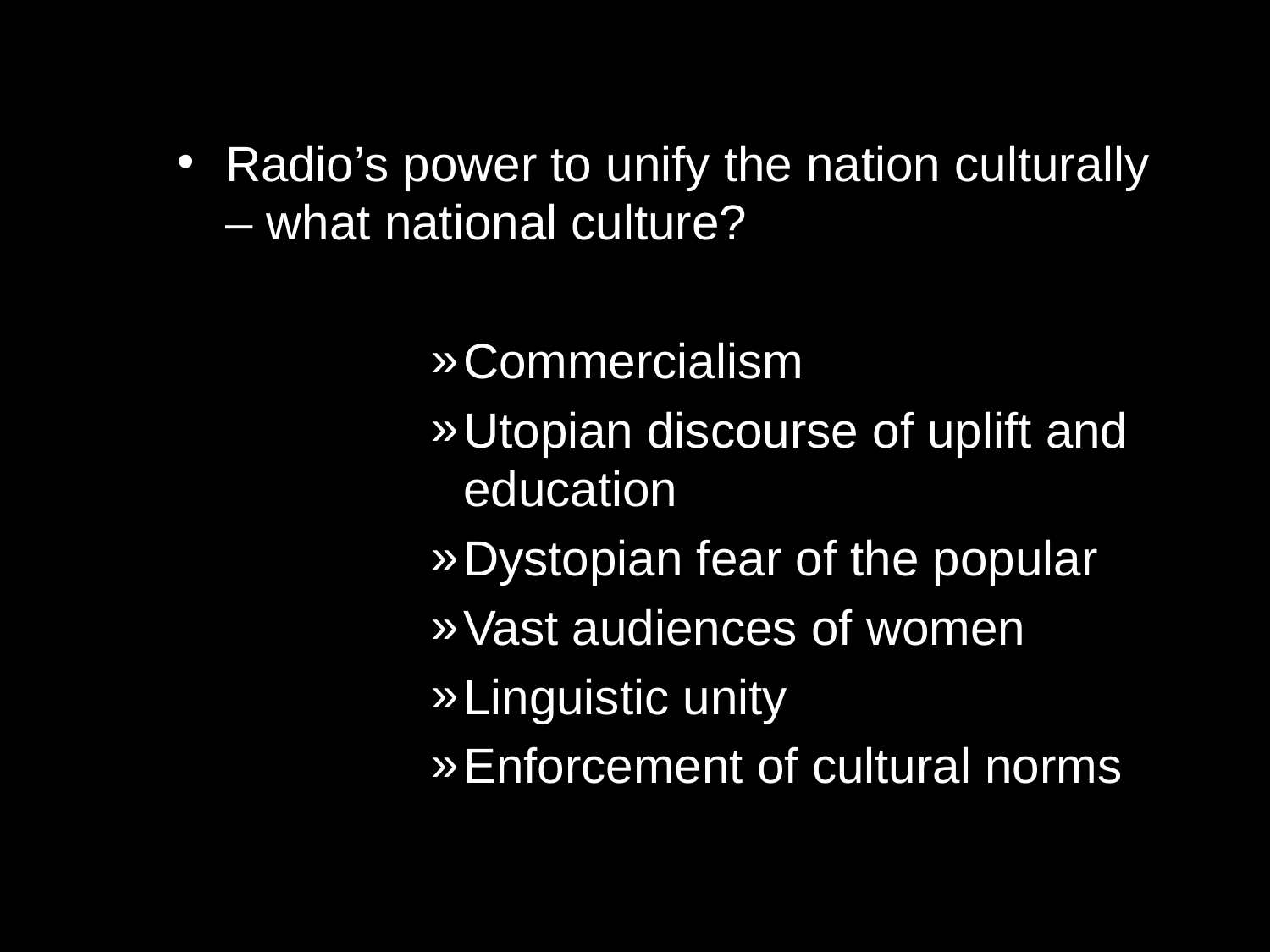

Radio’s power to unify the nation culturally – what national culture?

Commercialism
Utopian discourse of uplift and education
Dystopian fear of the popular
Vast audiences of women
Linguistic unity
Enforcement of cultural norms